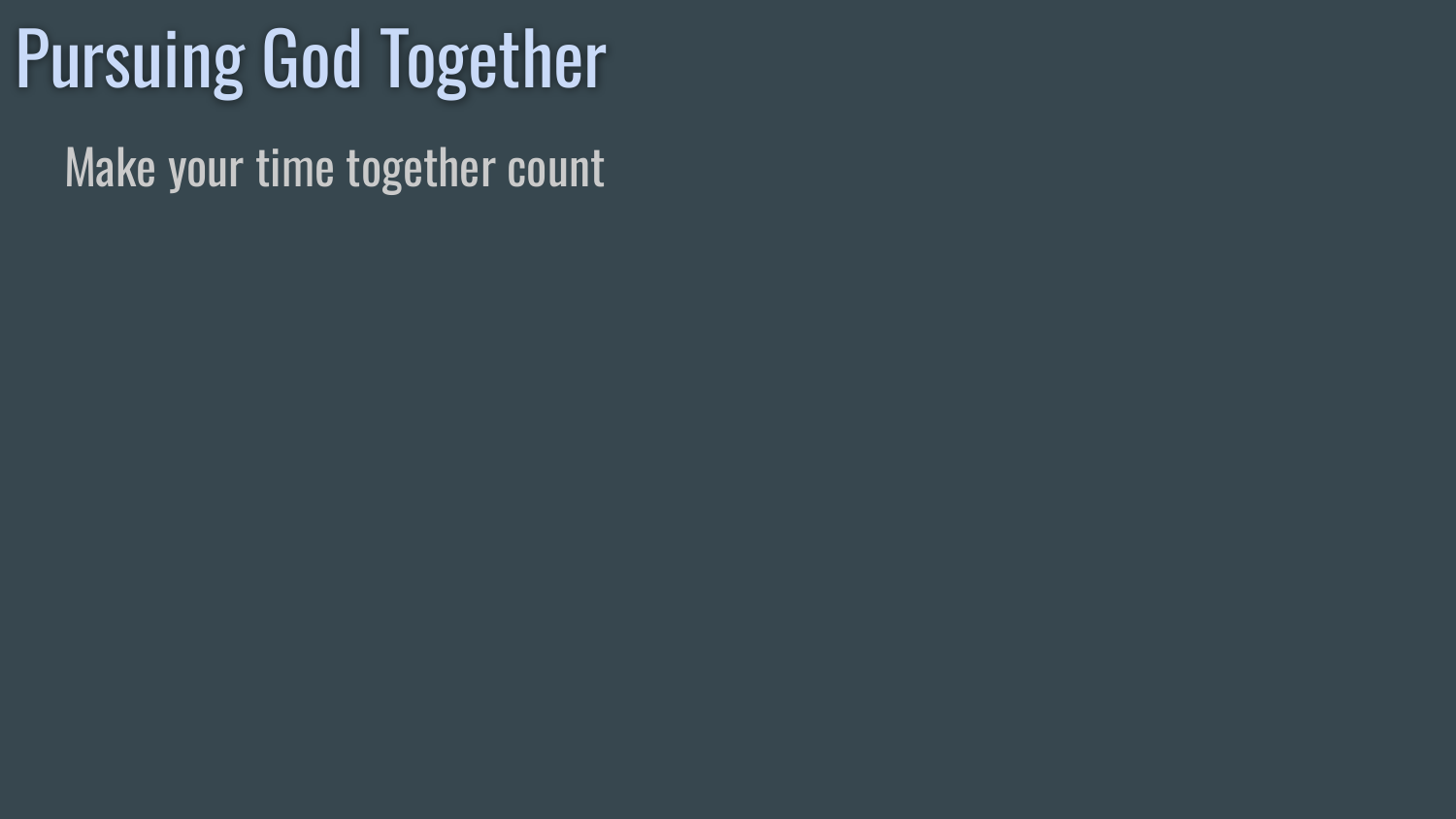

# Pursuing God Together
Make your time together count